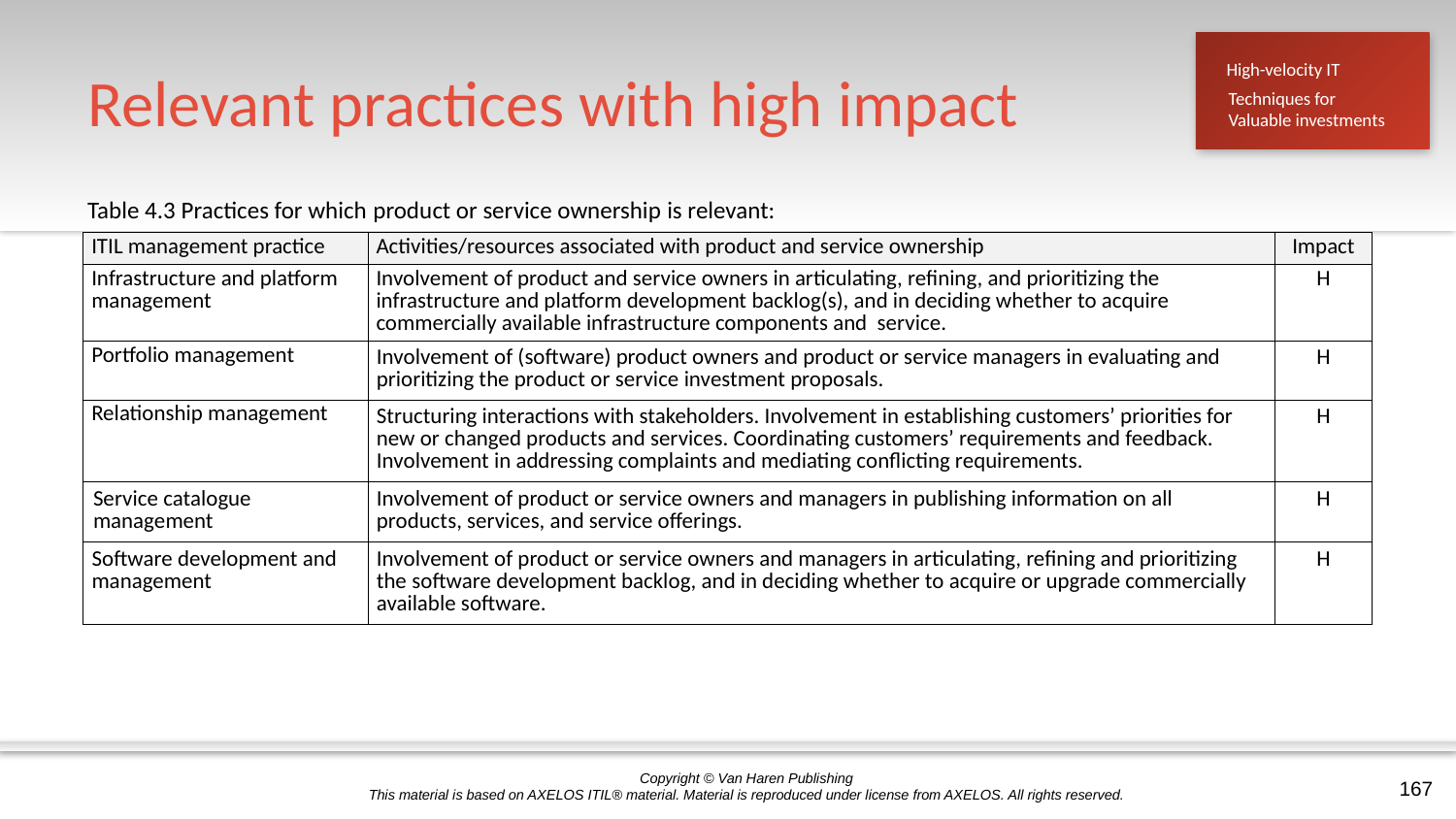

# Relevant practices with high impact
High-velocity IT
Techniques for
Valuable investments
Table 4.3 Practices for which product or service ownership is relevant:

| ITIL management practice | Activities/resources associated with product and service ownership | Impact |
| --- | --- | --- |
| Infrastructure and platform management | Involvement of product and service owners in articulating, refining, and prioritizing the infrastructure and platform development backlog(s), and in deciding whether to acquire commercially available infrastructure components and service. | H |
| Portfolio management | Involvement of (software) product owners and product or service managers in evaluating and prioritizing the product or service investment proposals. | H |
| Relationship management | Structuring interactions with stakeholders. Involvement in establishing customers’ priorities for new or changed products and services. Coordinating customers’ requirements and feedback. Involvement in addressing complaints and mediating conflicting requirements. | H |
| Service catalogue management | Involvement of product or service owners and managers in publishing information on all products, services, and service offerings. | H |
| Software development and management | Involvement of product or service owners and managers in articulating, refining and prioritizing the software development backlog, and in deciding whether to acquire or upgrade commercially available software. | H |